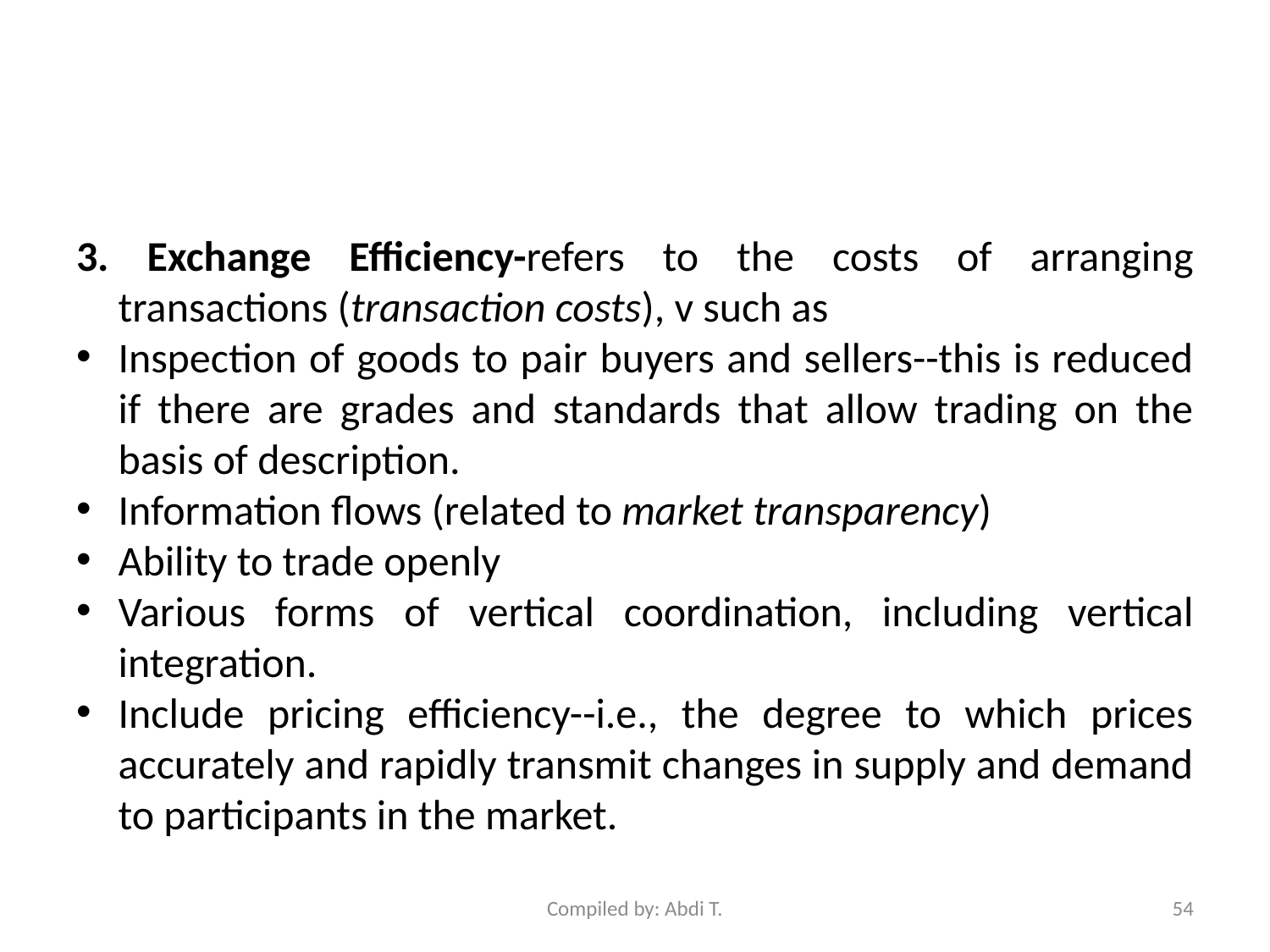

#
3. Exchange Efficiency-refers to the costs of arranging transactions (transaction costs), v such as
Inspection of goods to pair buyers and sellers--this is reduced if there are grades and standards that allow trading on the basis of description.
Information flows (related to market transparency)
Ability to trade openly
Various forms of vertical coordination, including vertical integration.
Include pricing efficiency--i.e., the degree to which prices accurately and rapidly transmit changes in supply and demand to participants in the market.
Compiled by: Abdi T.
54